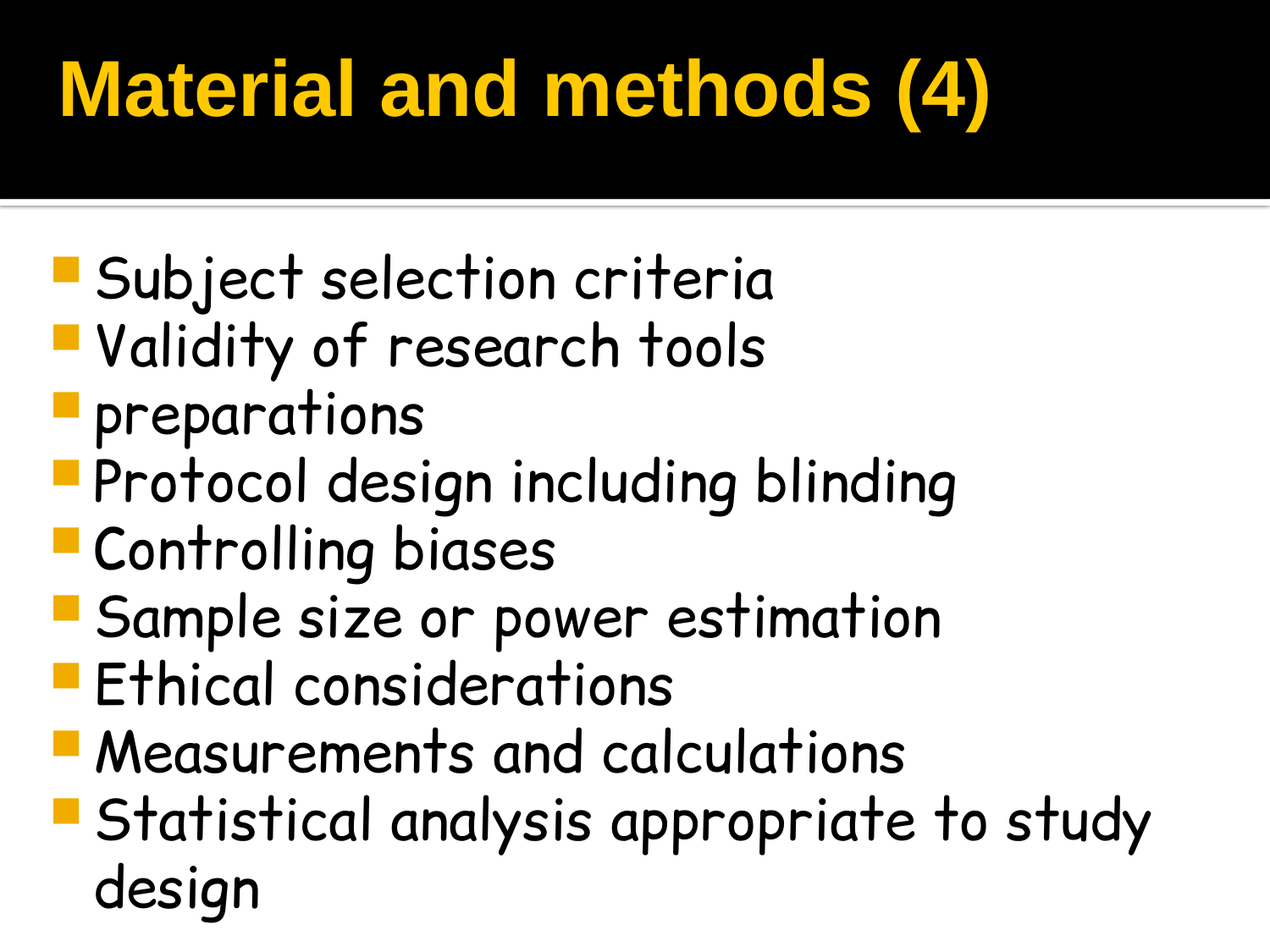

Material and methods (4)
Subject selection criteria
Validity of research tools
preparations
Protocol design including blinding
Controlling biases
Sample size or power estimation
Ethical considerations
Measurements and calculations
Statistical analysis appropriate to study design